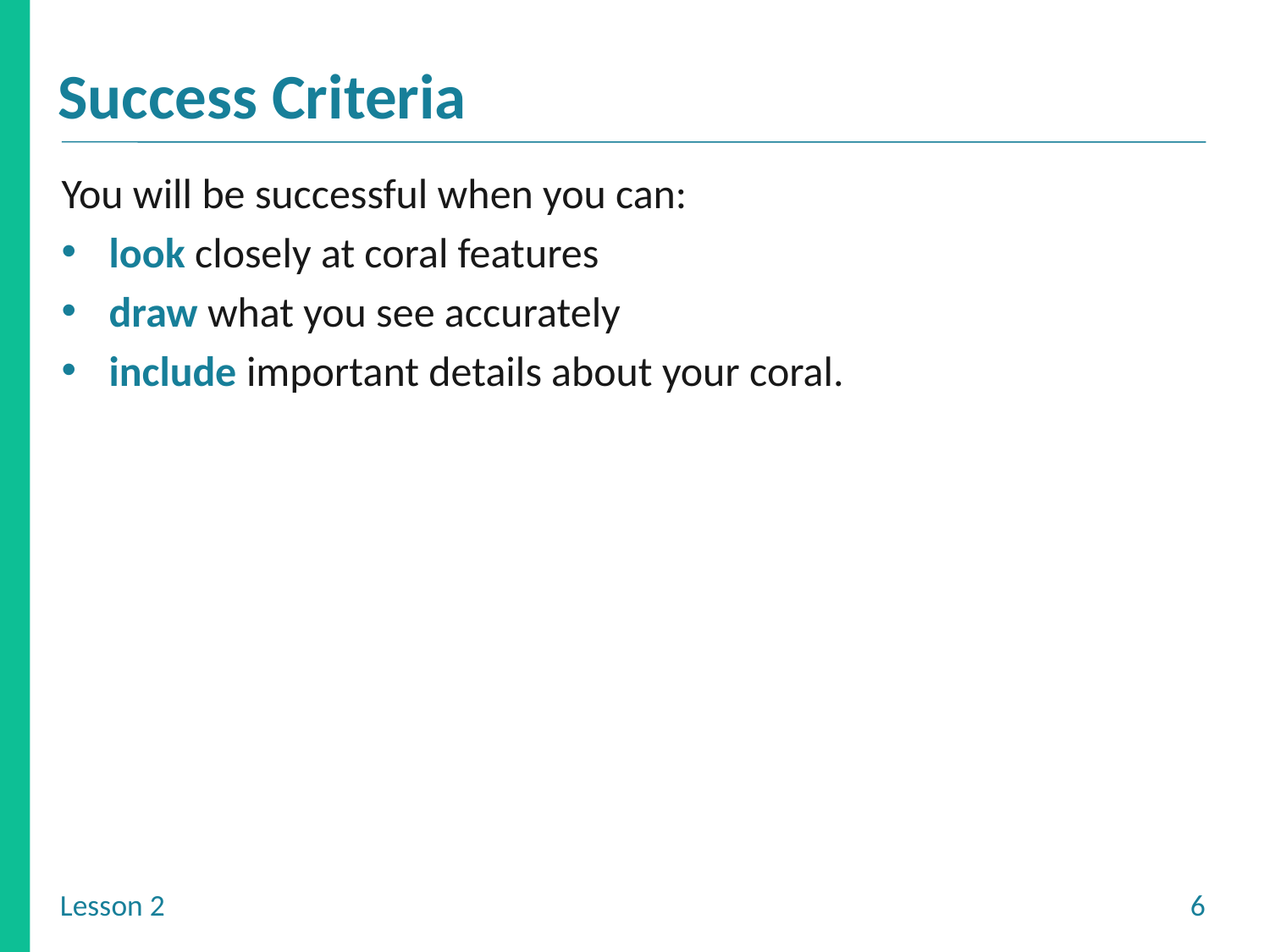

You will be successful when you can:
look closely at coral features
draw what you see accurately
include important details about your coral.